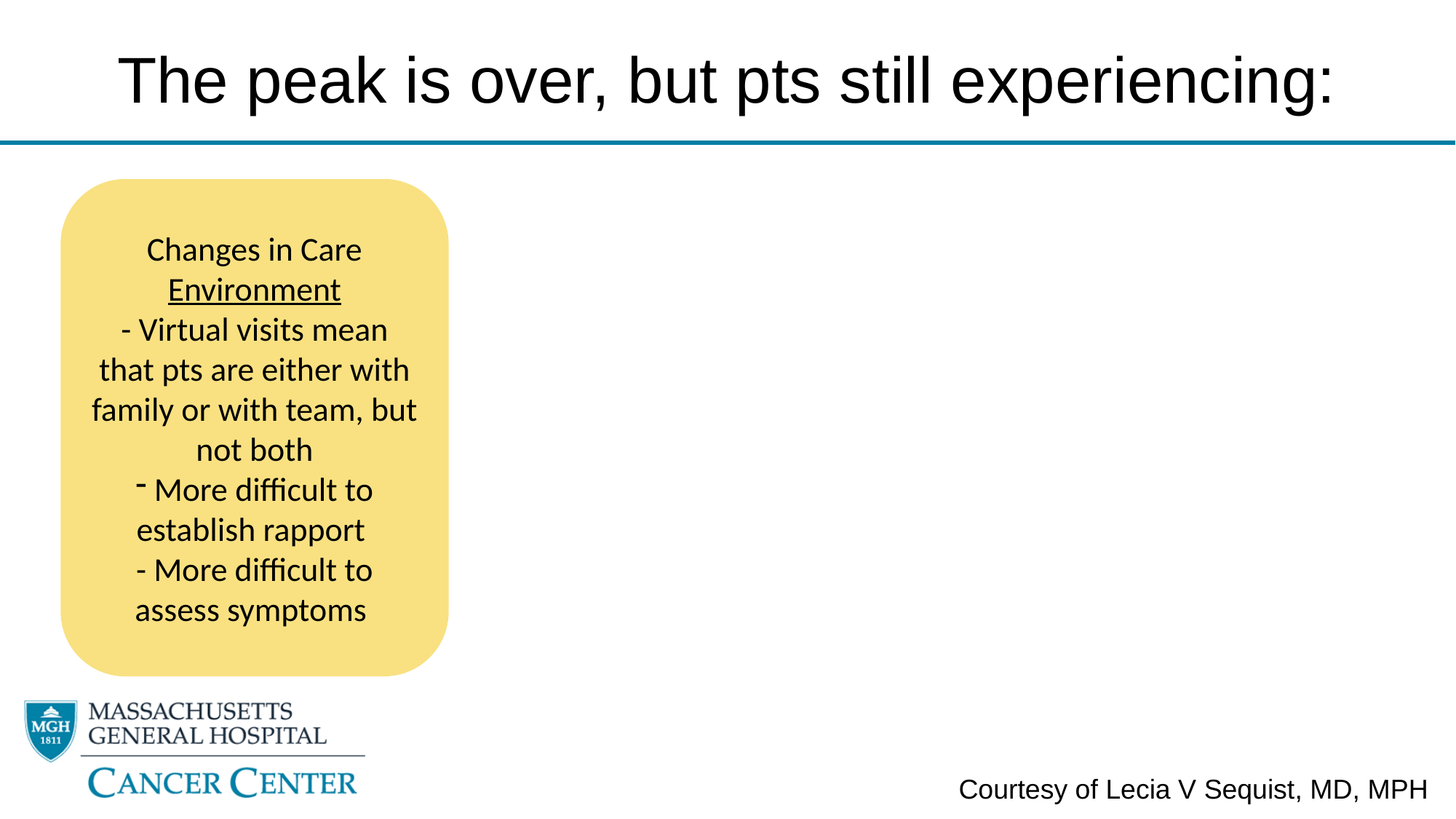

# The peak is over, but pts still experiencing:
Changes in Care Environment
- Virtual visits mean that pts are either with family or with team, but not both
 More difficult to establish rapport
- More difficult to assess symptoms
Courtesy of Lecia V Sequist, MD, MPH